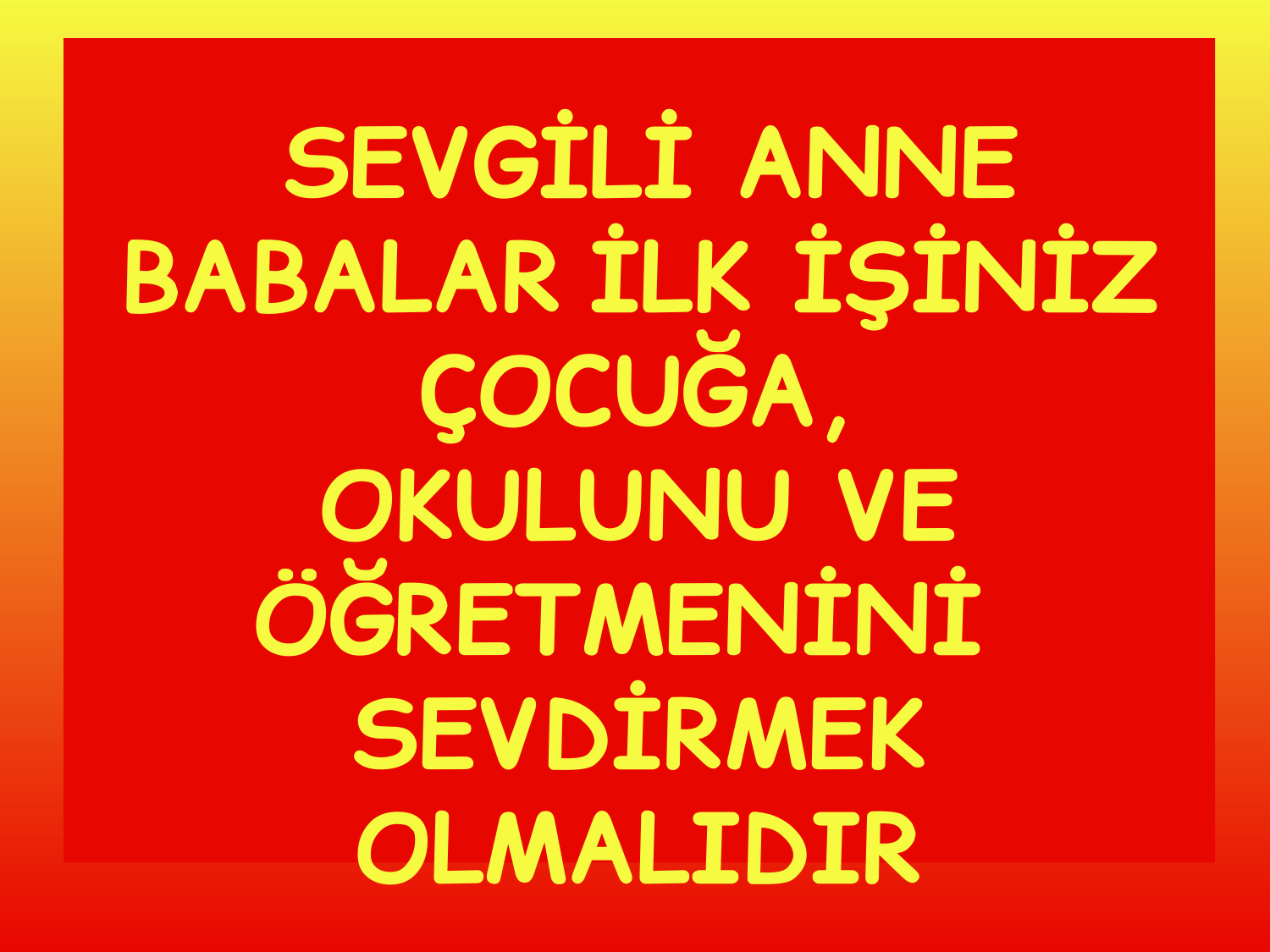

# SEVGİLİ ANNE BABALAR İLK İŞİNİZ ÇOCUĞA, OKULUNU VE ÖĞRETMENİNİ  SEVDİRMEK OLMALIDIR